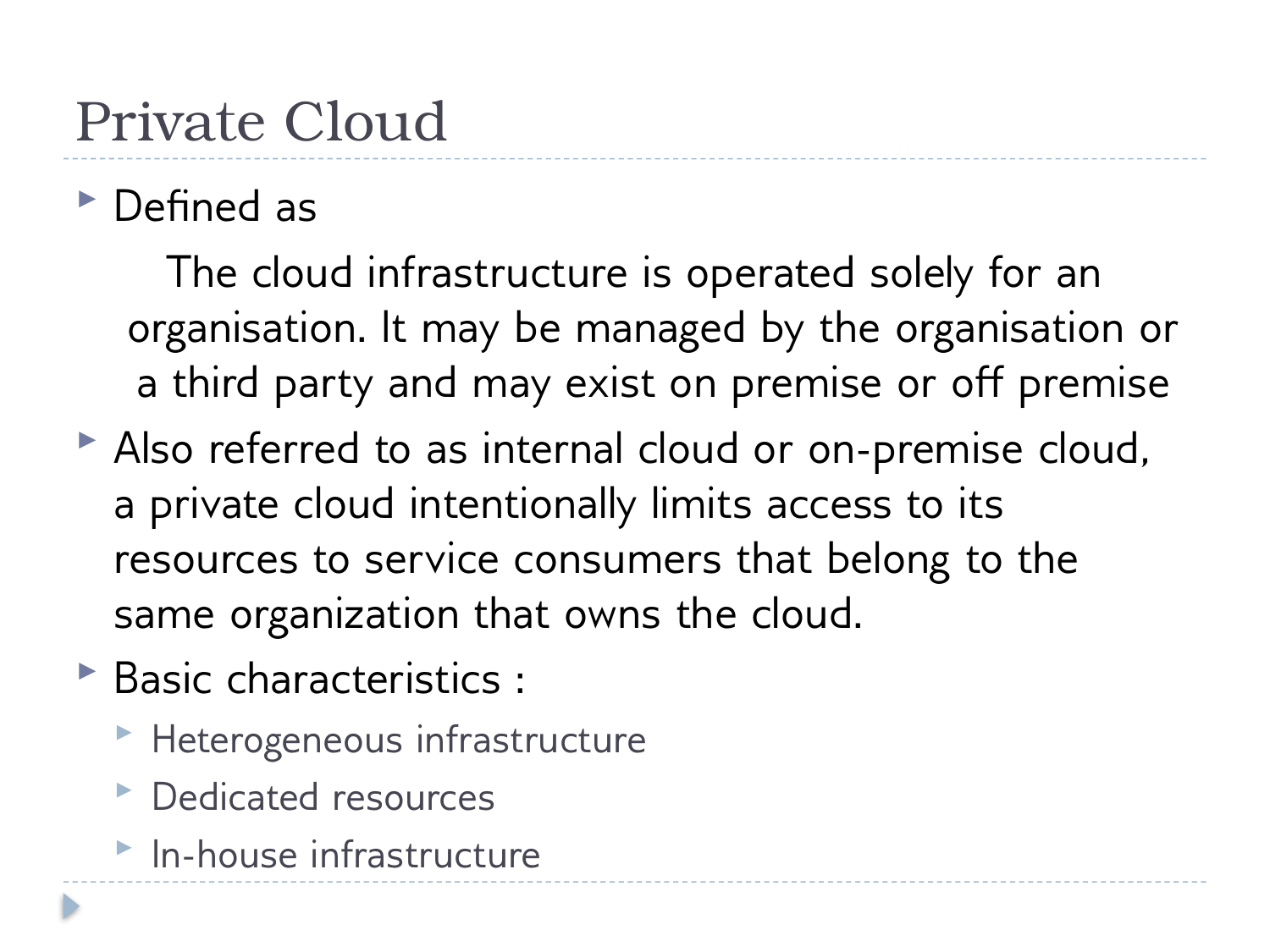

# Private Cloud
Defined as
The cloud infrastructure is operated solely for an organisation. It may be managed by the organisation or a third party and may exist on premise or off premise
Also referred to as internal cloud or on-premise cloud,  a private cloud intentionally limits access to its resources to service consumers that belong to the same organization that owns the cloud.
Basic characteristics :
Heterogeneous infrastructure
Dedicated resources
In-house infrastructure